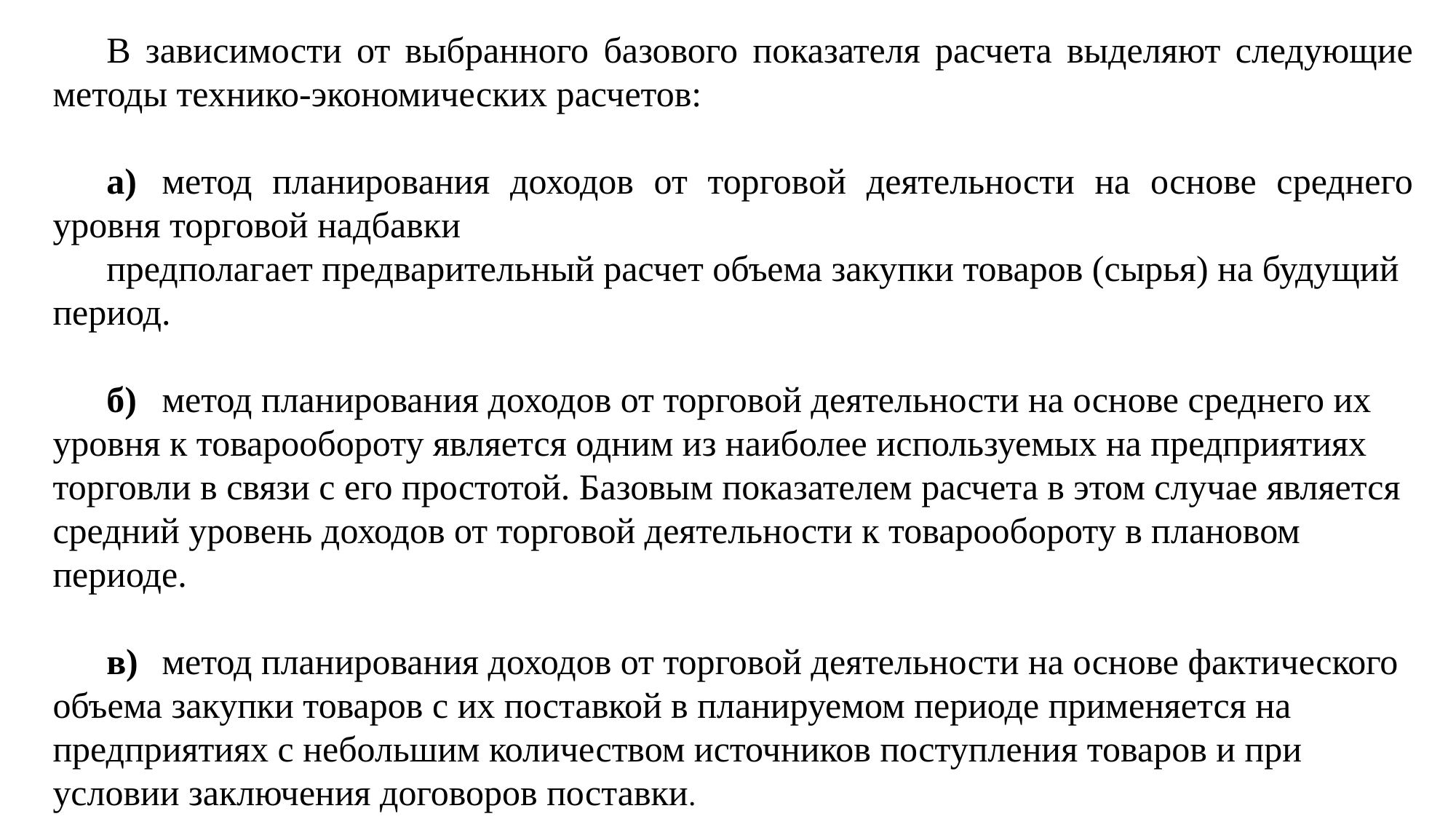

В зависимости от выбранного базового показателя расчета выделяют следующие методы технико-экономических расчетов:

а)	метод планирования доходов от торговой деятельности на основе среднего уровня торговой надбавки
предполагает предварительный расчет объема закупки товаров (сырья) на будущий период.

б)	метод планирования доходов от торговой деятельности на основе среднего их уровня к товарообороту является одним из наиболее используемых на предприятиях торговли в связи с его простотой. Базовым показателем расчета в этом случае является средний уровень доходов от торговой деятельности к товарообороту в плановом периоде.

в)	метод планирования доходов от торговой деятельности на основе фактического объема закупки товаров с их поставкой в планируемом периоде применяется на предприятиях с небольшим количеством источников поступления товаров и при условии заключения договоров поставки.